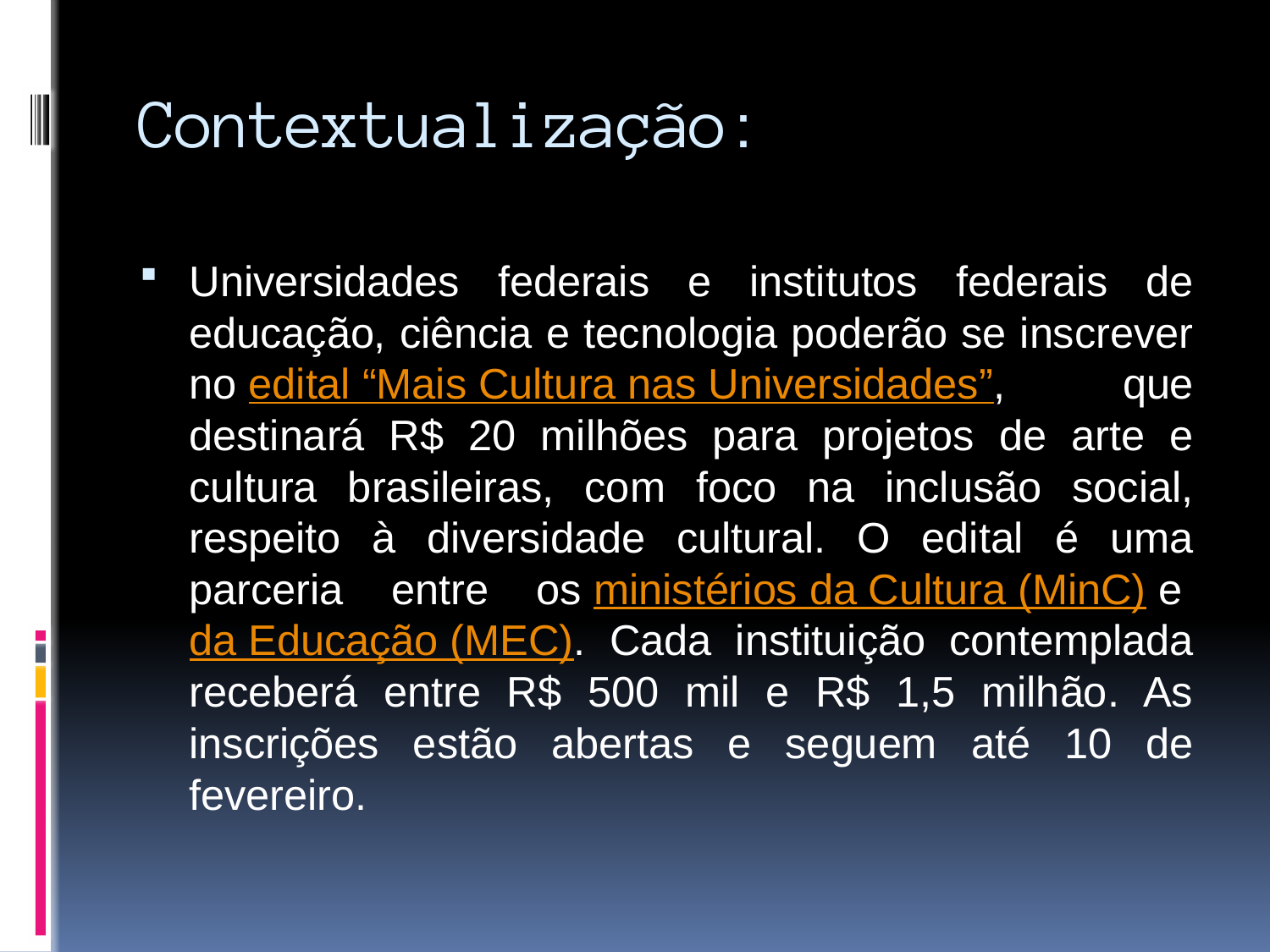

# Contextualização:
Universidades federais e institutos federais de educação, ciência e tecnologia poderão se inscrever no edital “Mais Cultura nas Universidades”, que destinará R$ 20 milhões para projetos de arte e cultura brasileiras, com foco na inclusão social, respeito à diversidade cultural. O edital é uma parceria entre os ministérios da Cultura (MinC) e da Educação (MEC). Cada instituição contemplada receberá entre R$ 500 mil e R$ 1,5 milhão. As inscrições estão abertas e seguem até 10 de fevereiro.